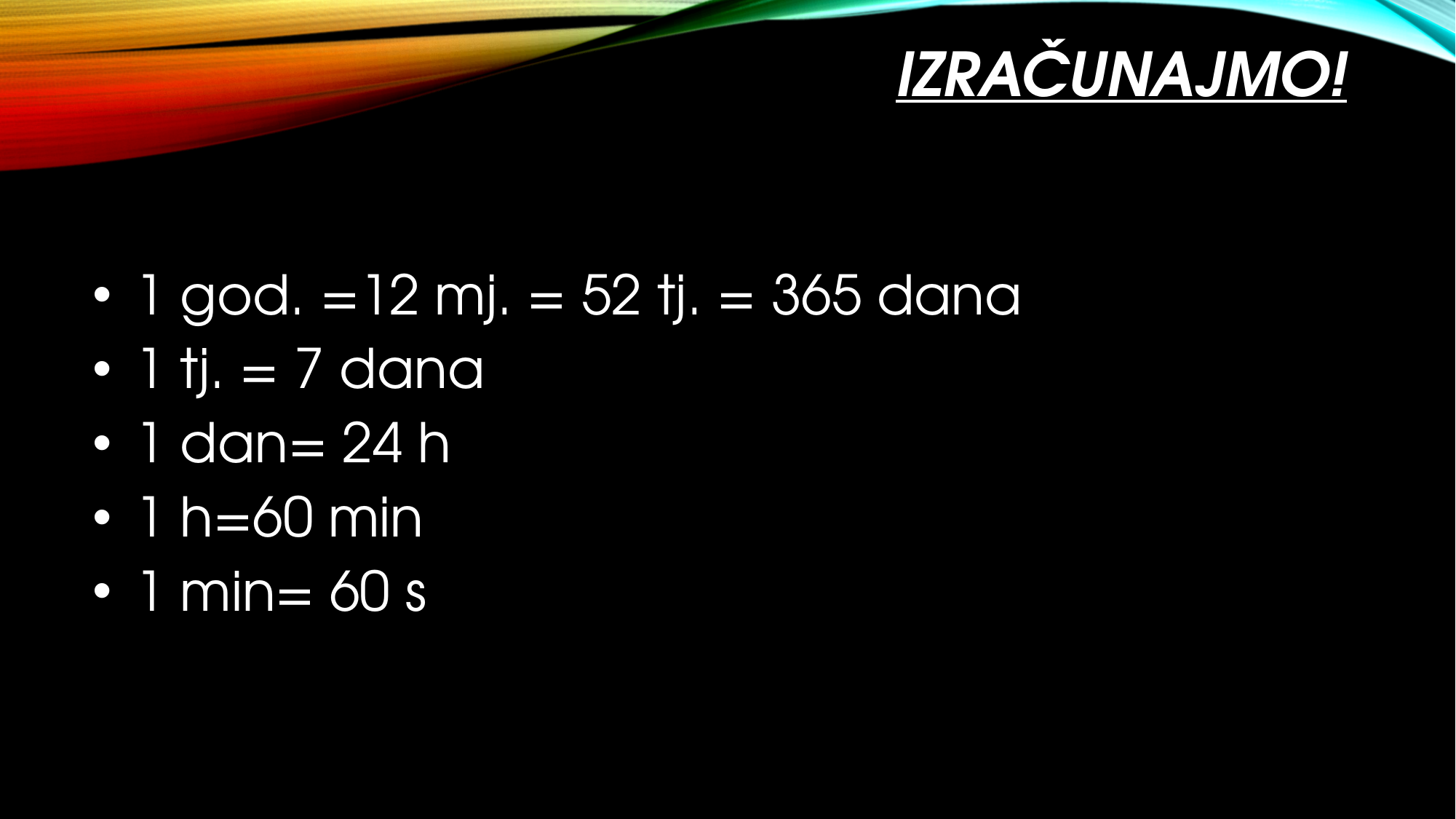

# Izračunajmo!
 1 god. =12 mj. = 52 tj. = 365 dana
 1 tj. = 7 dana
 1 dan= 24 h
 1 h=60 min
 1 min= 60 s